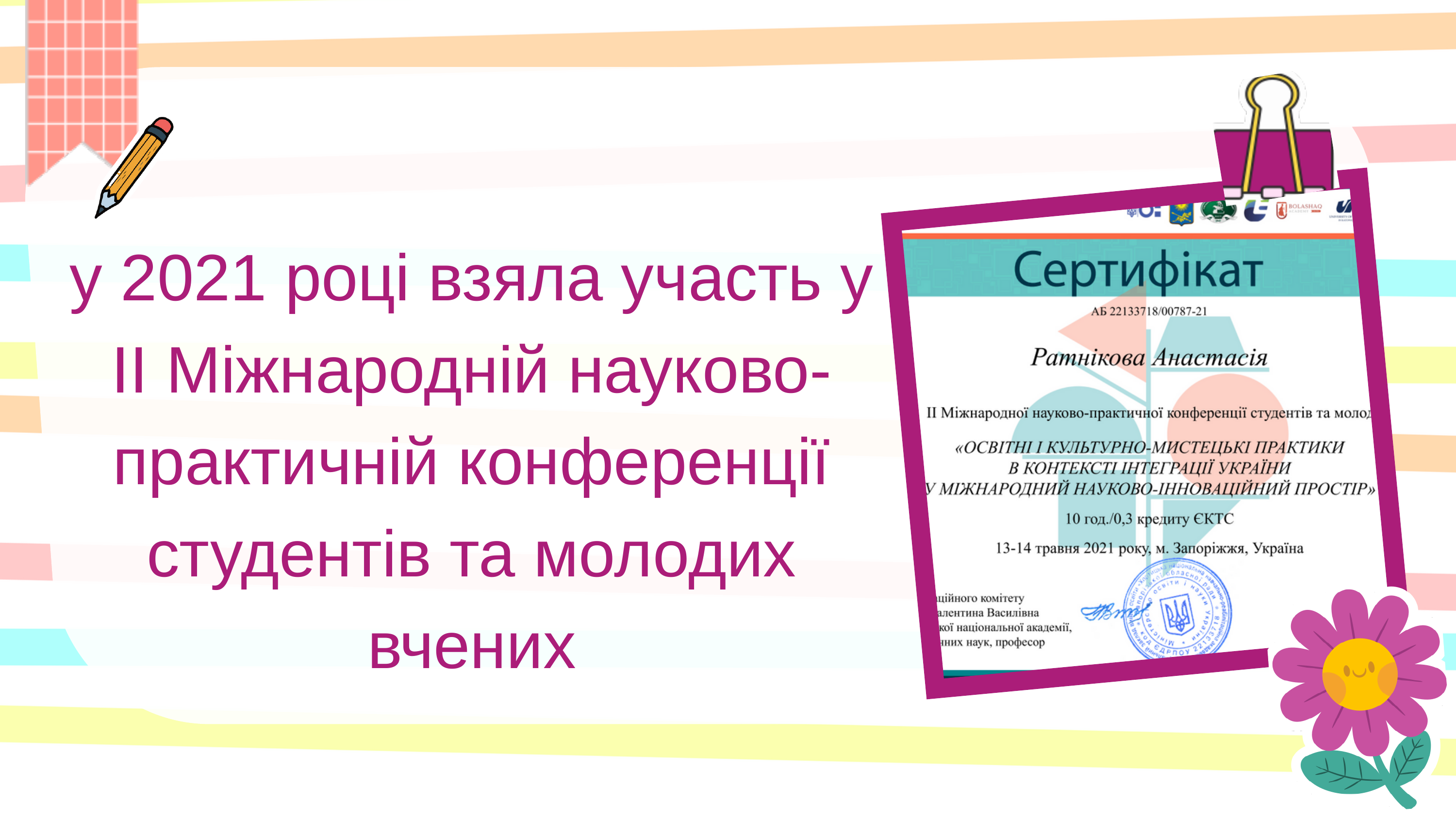

у 2021 році взяла участь у ІІ Міжнародній науково-практичній конференції студентів та молодих вчених